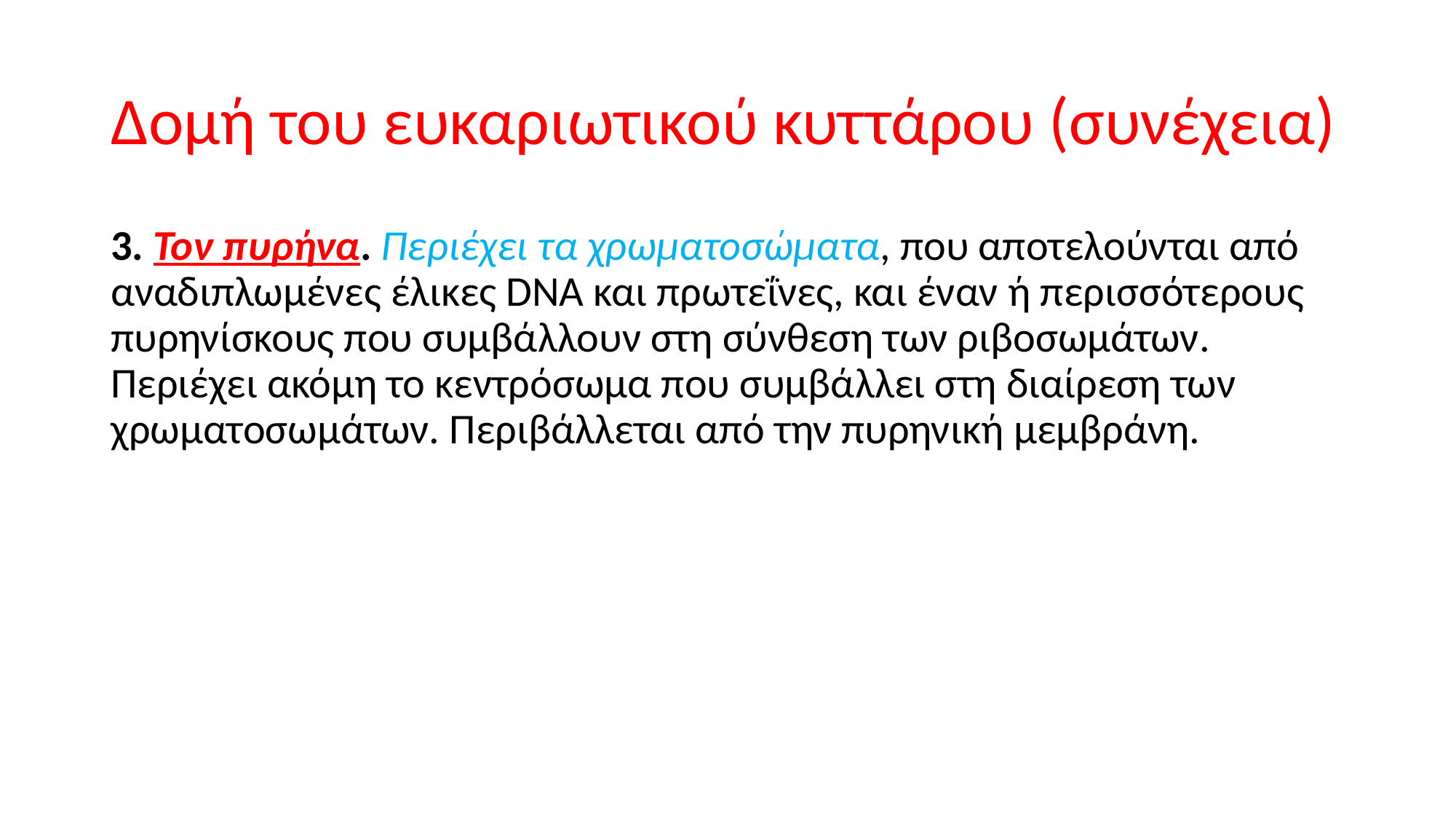

# Δομή του ευκαριωτικού κυττάρου (συνέχεια)
3. Τον πυρήνα. Περιέχει τα χρωματοσώματα, που αποτελούνται από αναδιπλωμένες έλικες DNA και πρωτεΐνες, και έναν ή περισσότερους πυρηνίσκους που συμβάλλουν στη σύνθεση των ριβοσωμάτων. Περιέχει ακόμη το κεντρόσωμα που συμβάλλει στη διαίρεση των χρωματοσωμάτων. Περιβάλλεται από την πυρηνική μεμβράνη.